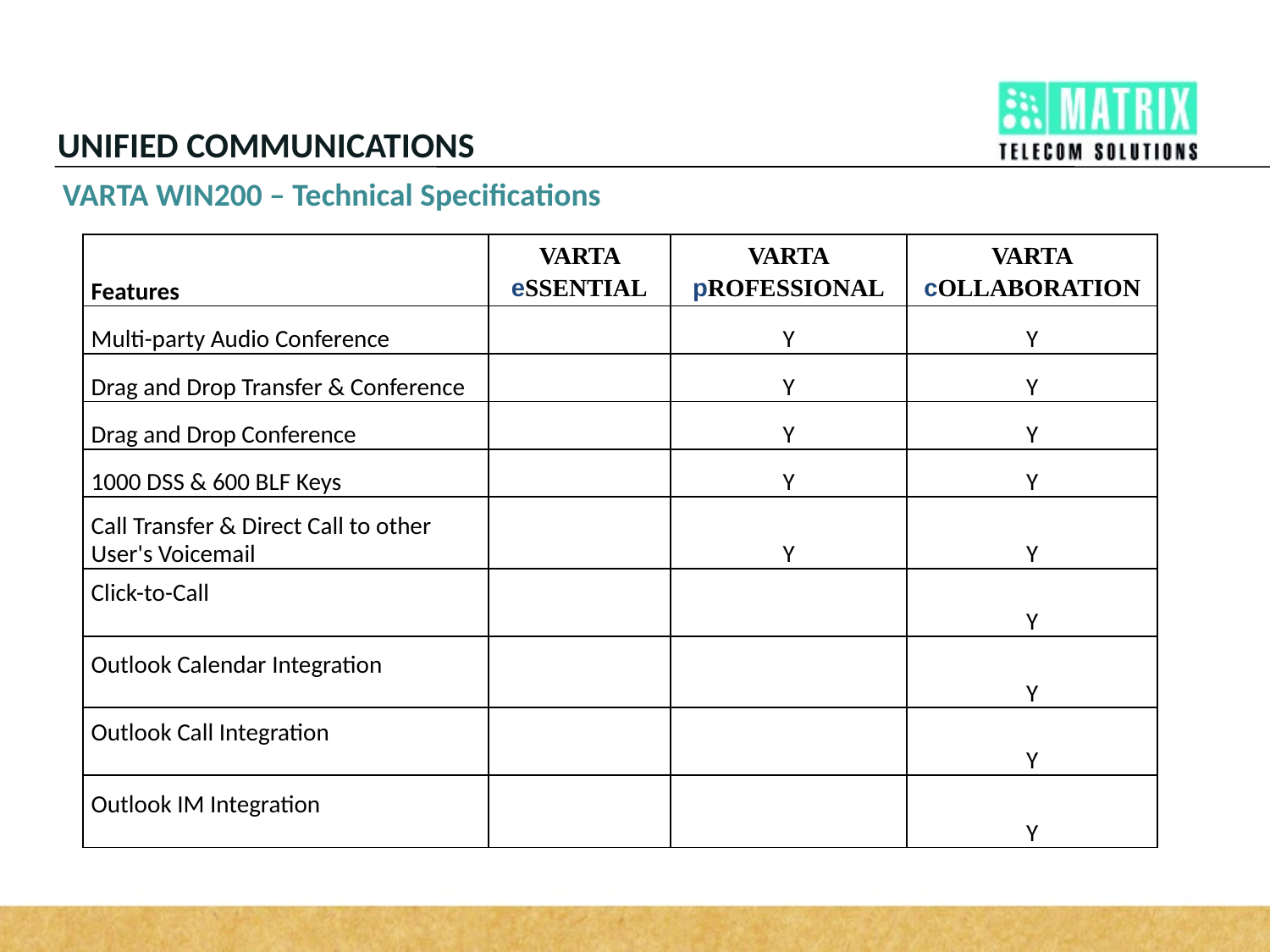

UNIFIED COMMUNICATIONS
VARTA WIN200 – Technical Specifications
| Features | VARTA eSSENTIAL | VARTA pROFESSIONAL | VARTA cOLLABORATION |
| --- | --- | --- | --- |
| Multi-party Audio Conference |  | Y | Y |
| Drag and Drop Transfer & Conference |  | Y | Y |
| Drag and Drop Conference |  | Y | Y |
| 1000 DSS & 600 BLF Keys |  | Y | Y |
| Call Transfer & Direct Call to other User's Voicemail |  | Y | Y |
| Click-to-Call |  |  | Y |
| Outlook Calendar Integration |  |  | Y |
| Outlook Call Integration |  |  | Y |
| Outlook IM Integration |  |  | Y |